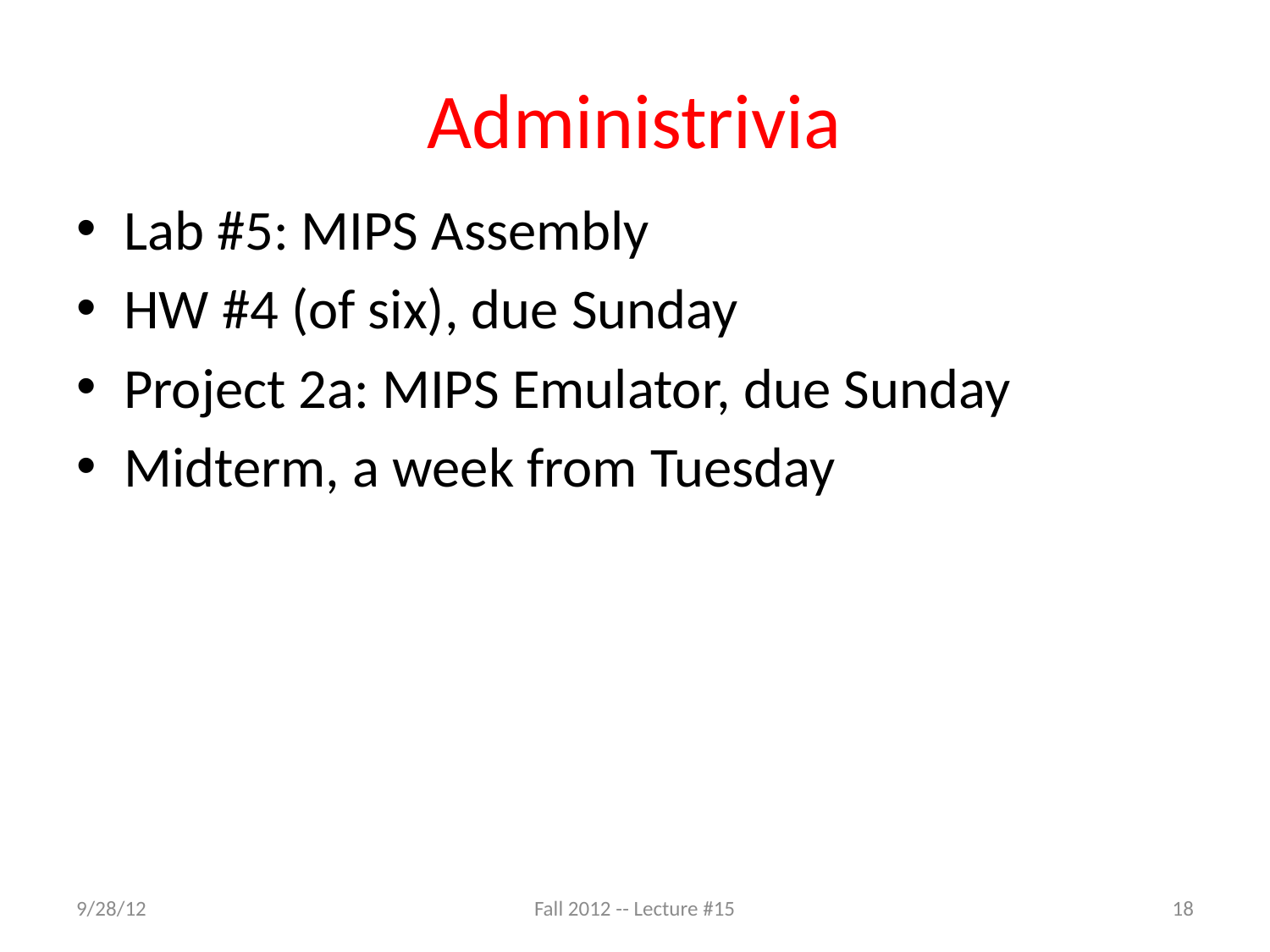

# Administrivia
Lab #5: MIPS Assembly
HW #4 (of six), due Sunday
Project 2a: MIPS Emulator, due Sunday
Midterm, a week from Tuesday

9/28/12
Fall 2012 -- Lecture #15
18